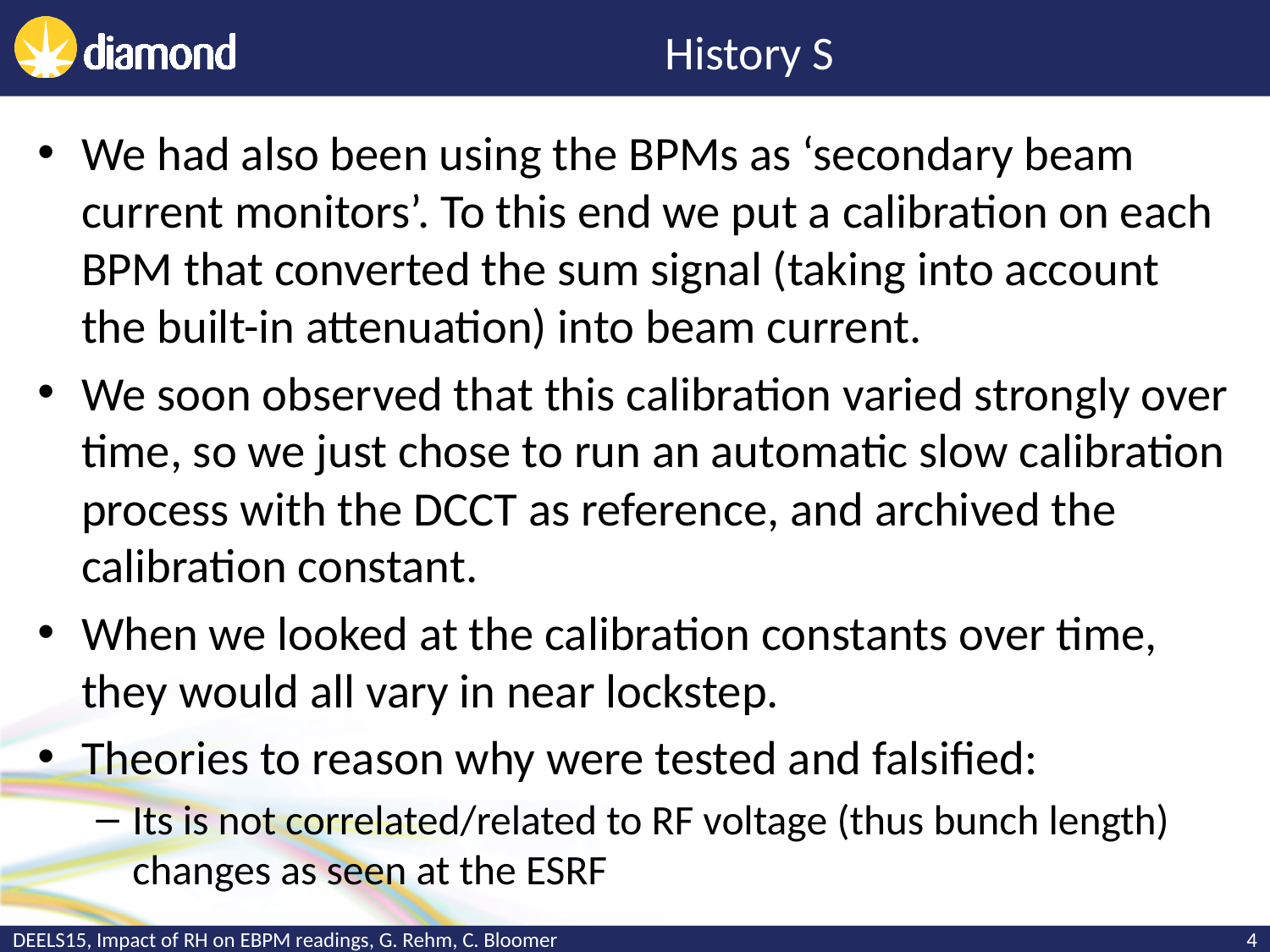

# History S
We had also been using the BPMs as ‘secondary beam current monitors’. To this end we put a calibration on each BPM that converted the sum signal (taking into account the built-in attenuation) into beam current.
We soon observed that this calibration varied strongly over time, so we just chose to run an automatic slow calibration process with the DCCT as reference, and archived the calibration constant.
When we looked at the calibration constants over time, they would all vary in near lockstep.
Theories to reason why were tested and falsified:
Its is not correlated/related to RF voltage (thus bunch length) changes as seen at the ESRF
DEELS15, Impact of RH on EBPM readings, G. Rehm, C. Bloomer
4